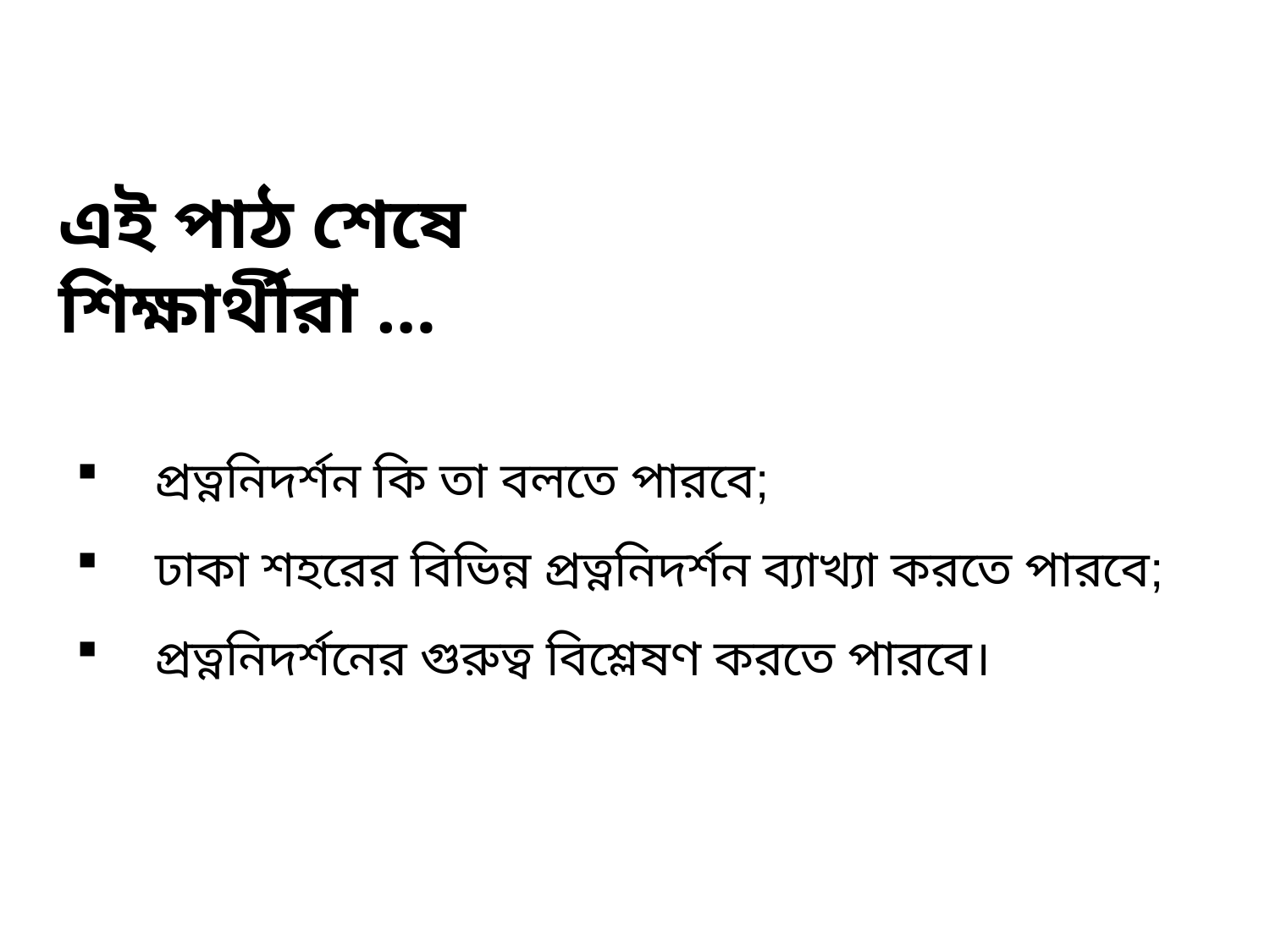

এই পাঠ শেষে শিক্ষার্থীরা …
প্রত্ননিদর্শন কি তা বলতে পারবে;
ঢাকা শহরের বিভিন্ন প্রত্ননিদর্শন ব্যাখ্যা করতে পারবে;
প্রত্ননিদর্শনের গুরুত্ব বিশ্লেষণ করতে পারবে।